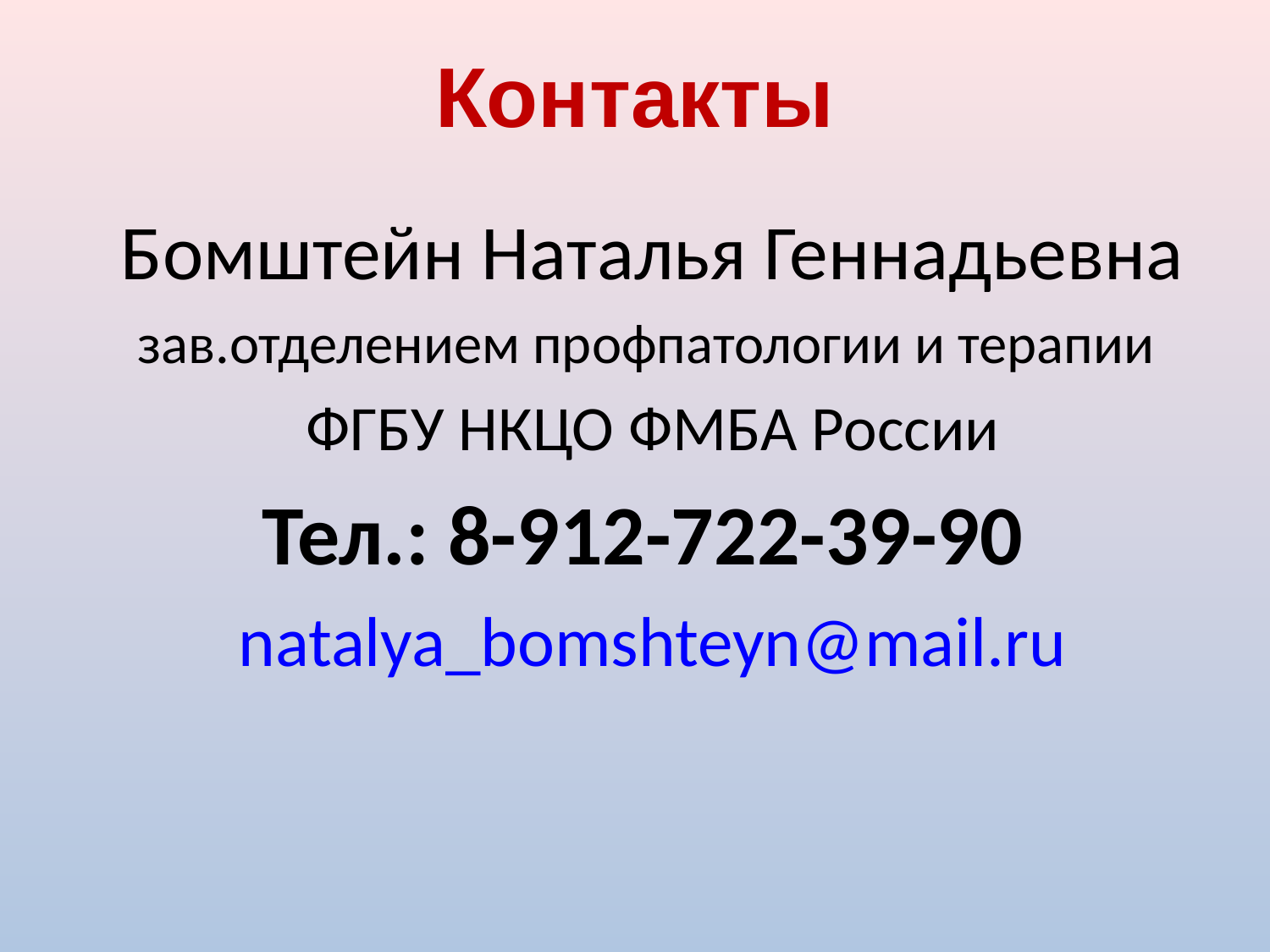

# Контакты
Бомштейн Наталья Геннадьевна
зав.отделением профпатологии и терапии
ФГБУ НКЦО ФМБА России
Тел.: 8-912-722-39-90
natalya_bomshteyn@mail.ru